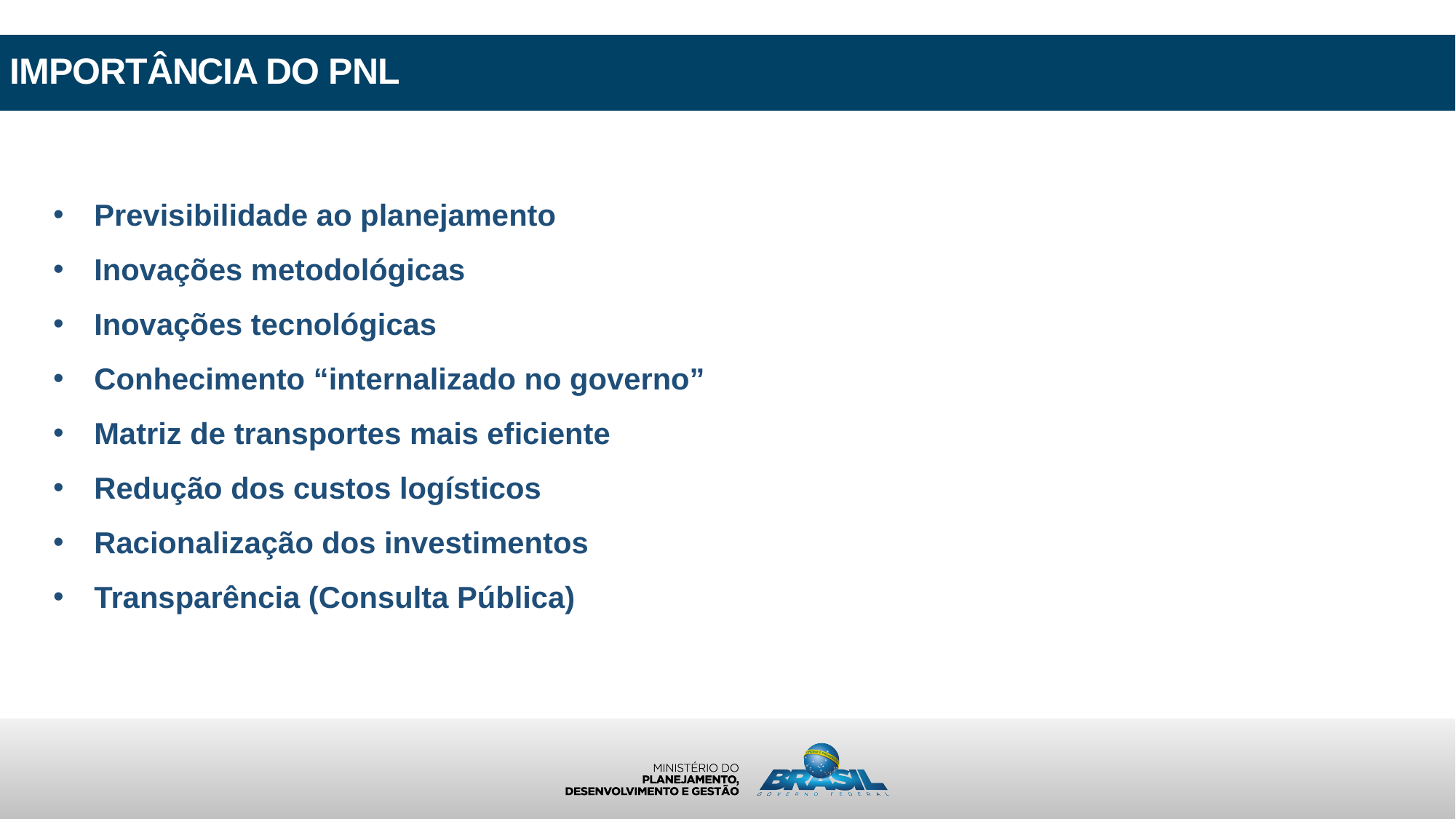

# IMPORTÂNCIA DO PNL

Previsibilidade ao planejamento
Inovações metodológicas
Inovações tecnológicas
Conhecimento “internalizado no governo”
Matriz de transportes mais eficiente
Redução dos custos logísticos
Racionalização dos investimentos
Transparência (Consulta Pública)